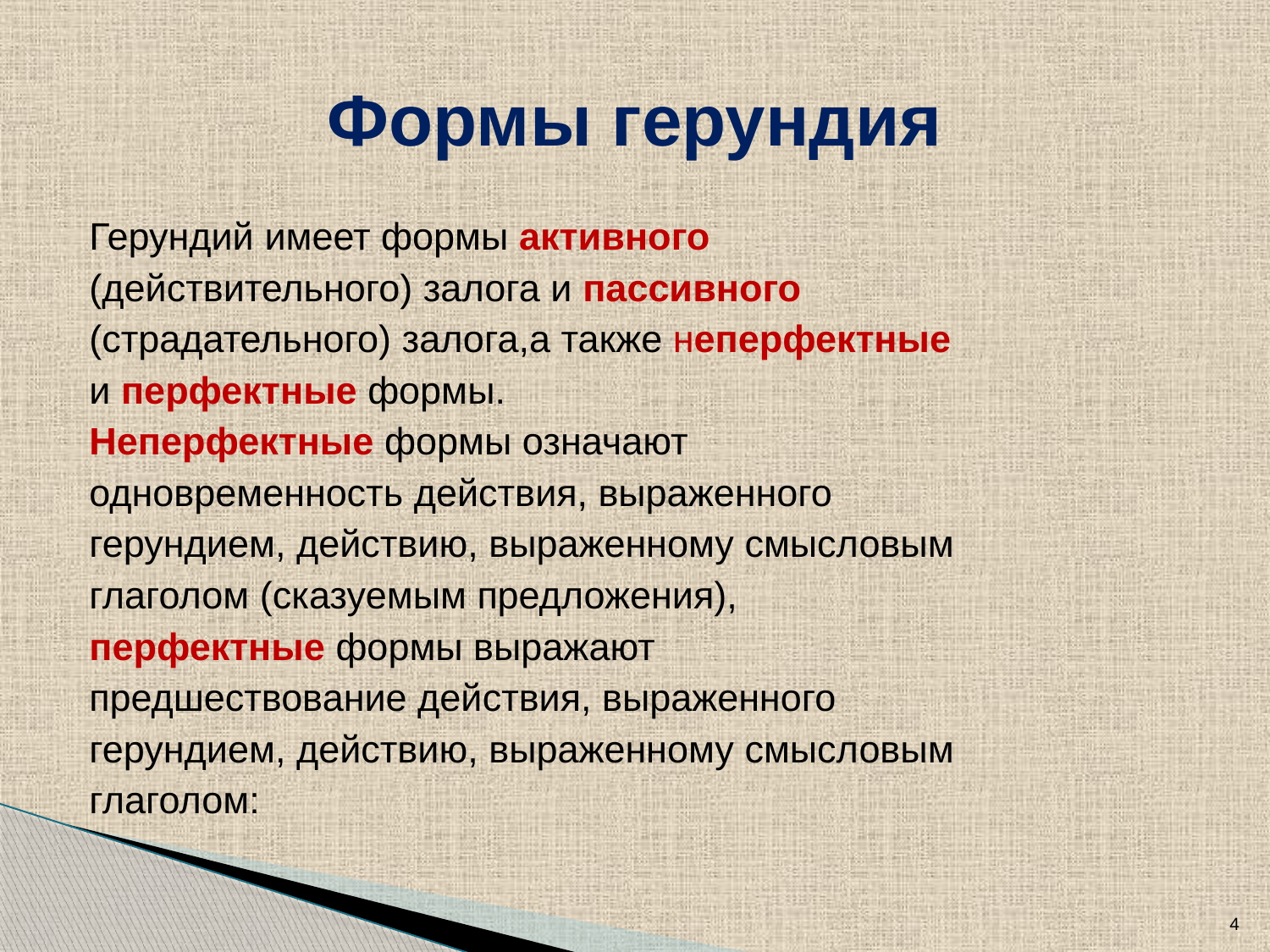

# Формы герундия
Герундий имеет формы активного
(действительного) залога и пассивного
(страдательного) залога,а также неперфектные
и перфектные формы.
Неперфектные формы означают
одновременность действия, выраженного
герундием, действию, выраженному смысловым
глаголом (сказуемым предложения),
перфектные формы выражают
предшествование действия, выраженного
герундием, действию, выраженному смысловым
глаголом:

4